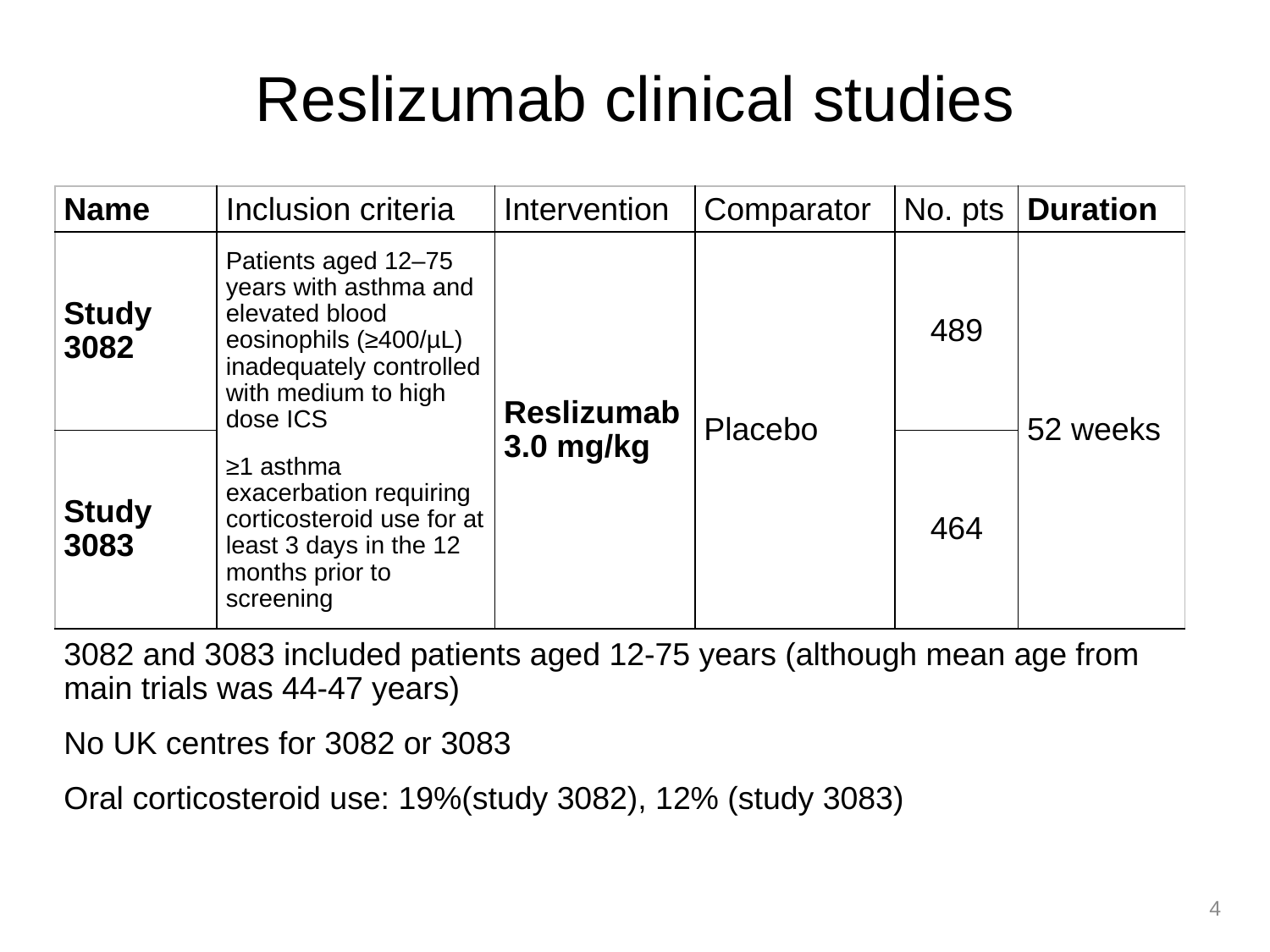

# Reslizumab clinical studies
| Name | Inclusion criteria | Intervention | Comparator | No. pts | Duration |
| --- | --- | --- | --- | --- | --- |
| Study 3082 | Patients aged 12–75 years with asthma and elevated blood eosinophils (≥400/µL) inadequately controlled with medium to high dose ICS ≥1 asthma exacerbation requiring corticosteroid use for at least 3 days in the 12 months prior to screening | Reslizumab 3.0 mg/kg | Placebo | 489 | 52 weeks |
| Study 3083 |  |  |  | 464 |  |
| 3082 and 3083 included patients aged 12-75 years (although mean age from main trials was 44-47 years) No UK centres for 3082 or 3083 Oral corticosteroid use: 19%(study 3082), 12% (study 3083) |  |  |  |  |  |
4